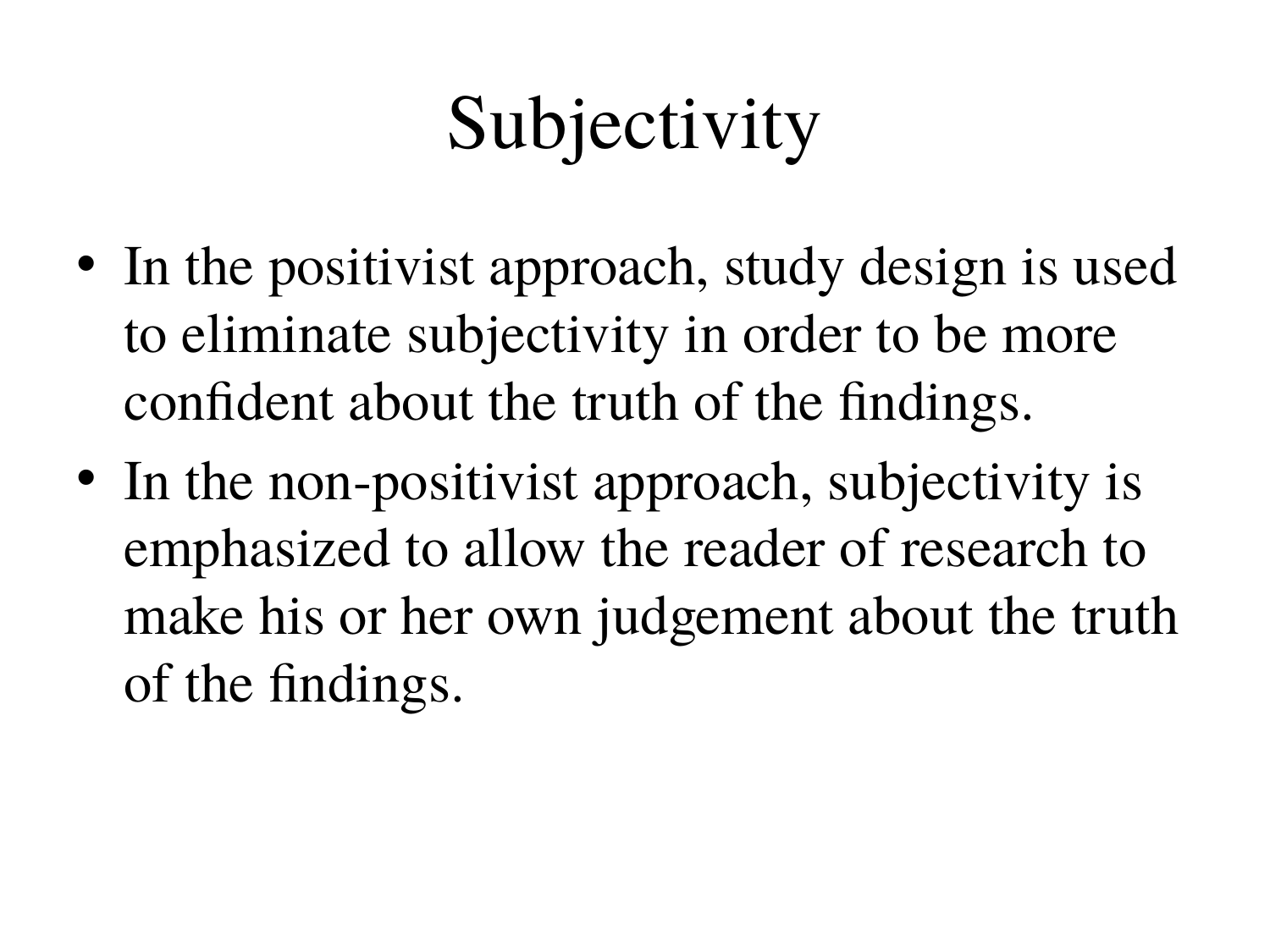

# Subjectivity
In the positivist approach, study design is used to eliminate subjectivity in order to be more confident about the truth of the findings.
In the non-positivist approach, subjectivity is emphasized to allow the reader of research to make his or her own judgement about the truth of the findings.